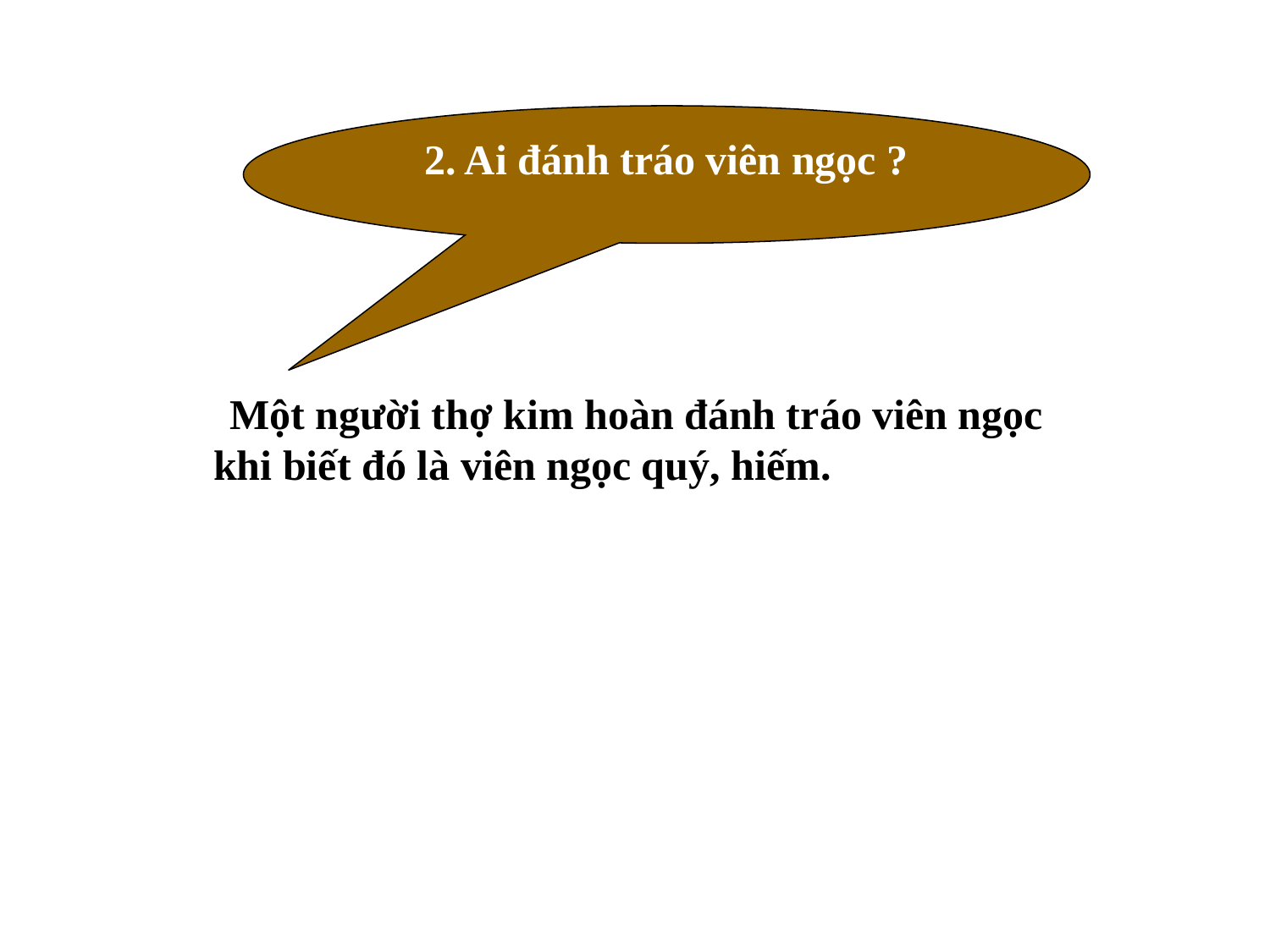

2. Ai đánh tráo viên ngọc ?
  Một người thợ kim hoàn đánh tráo viên ngọc khi biết đó là viên ngọc quý, hiếm.